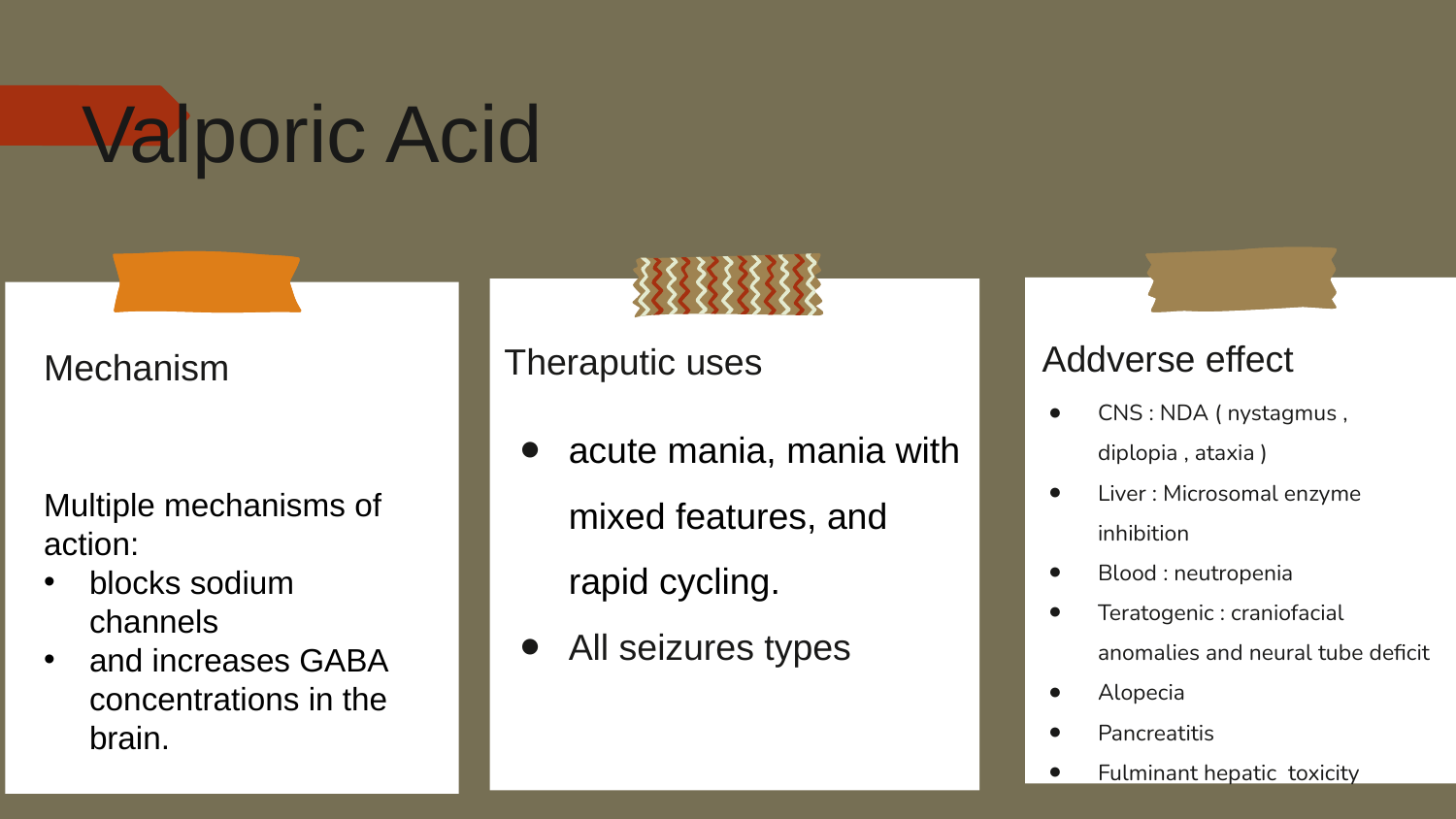

Valporic Acid

Addverse effect
CNS : NDA ( nystagmus , diplopia , ataxia )
Liver : Microsomal enzyme inhibition
Blood : neutropenia
Teratogenic : craniofacial anomalies and neural tube deficit
Alopecia
Pancreatitis
Fulminant hepatic  toxicity

Theraputic uses
acute mania, mania with mixed features, and rapid cycling.
All seizures types
Mechanism
Multiple mechanisms of action:
blocks sodium channels
and increases GABA concentrations in the brain.